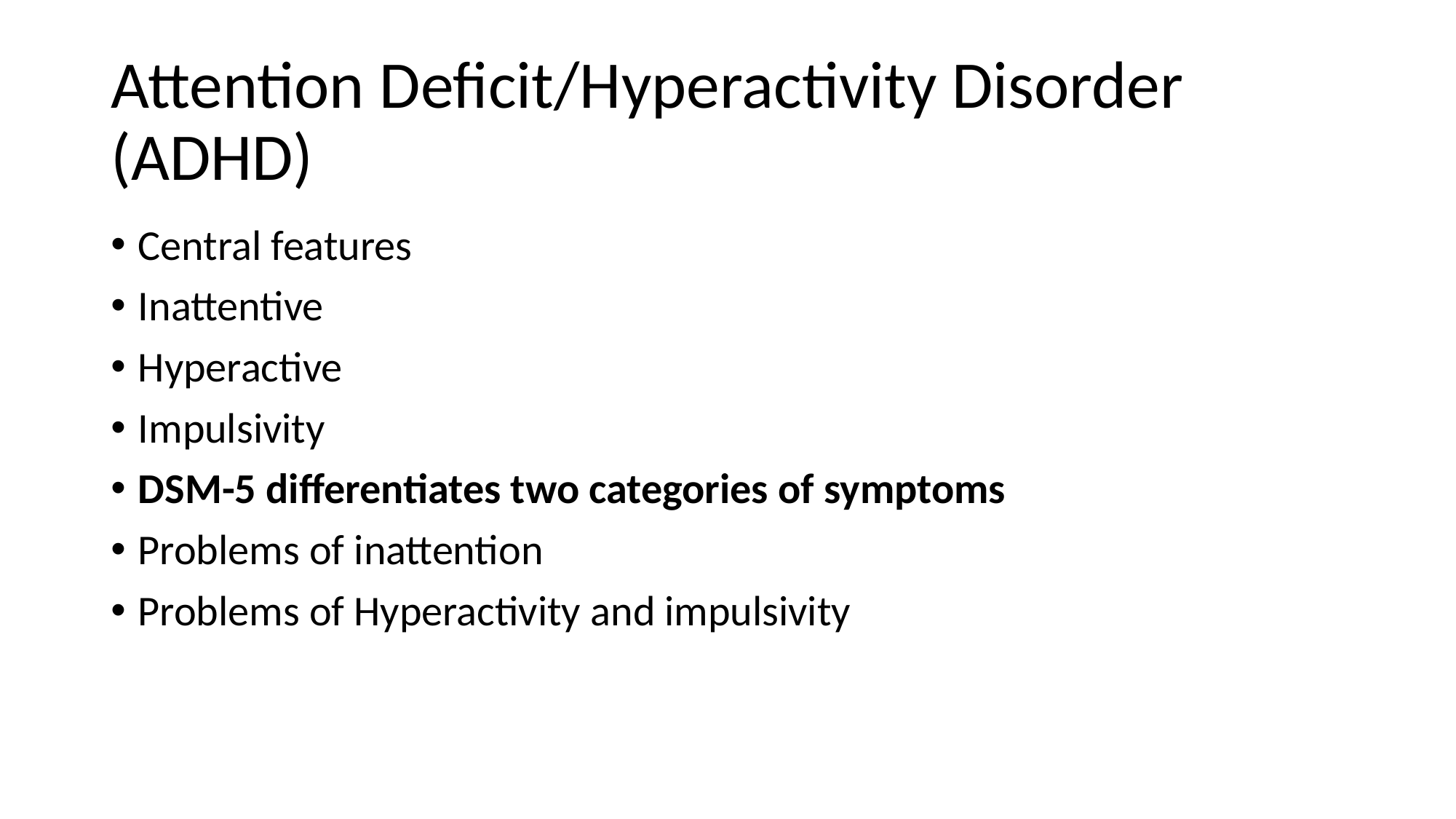

# Attention Deficit/Hyperactivity Disorder (ADHD)
Central features
Inattentive
Hyperactive
Impulsivity
DSM-5 differentiates two categories of symptoms
Problems of inattention
Problems of Hyperactivity and impulsivity